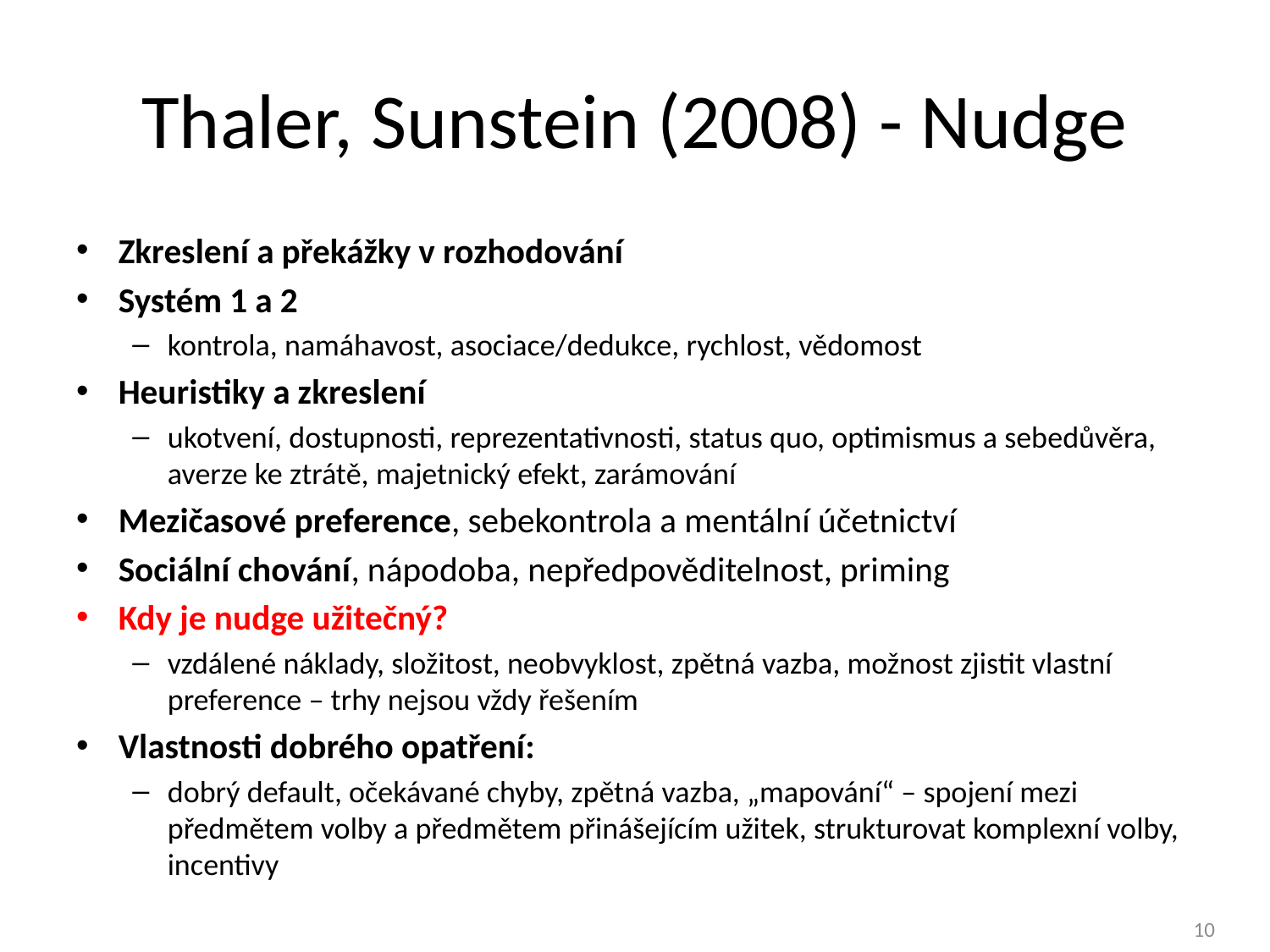

# Thaler, Sunstein (2008) - Nudge
Zkreslení a překážky v rozhodování
Systém 1 a 2
kontrola, namáhavost, asociace/dedukce, rychlost, vědomost
Heuristiky a zkreslení
ukotvení, dostupnosti, reprezentativnosti, status quo, optimismus a sebedůvěra, averze ke ztrátě, majetnický efekt, zarámování
Mezičasové preference, sebekontrola a mentální účetnictví
Sociální chování, nápodoba, nepředpověditelnost, priming
Kdy je nudge užitečný?
vzdálené náklady, složitost, neobvyklost, zpětná vazba, možnost zjistit vlastní preference – trhy nejsou vždy řešením
Vlastnosti dobrého opatření:
dobrý default, očekávané chyby, zpětná vazba, „mapování“ – spojení mezi předmětem volby a předmětem přinášejícím užitek, strukturovat komplexní volby, incentivy
10
10